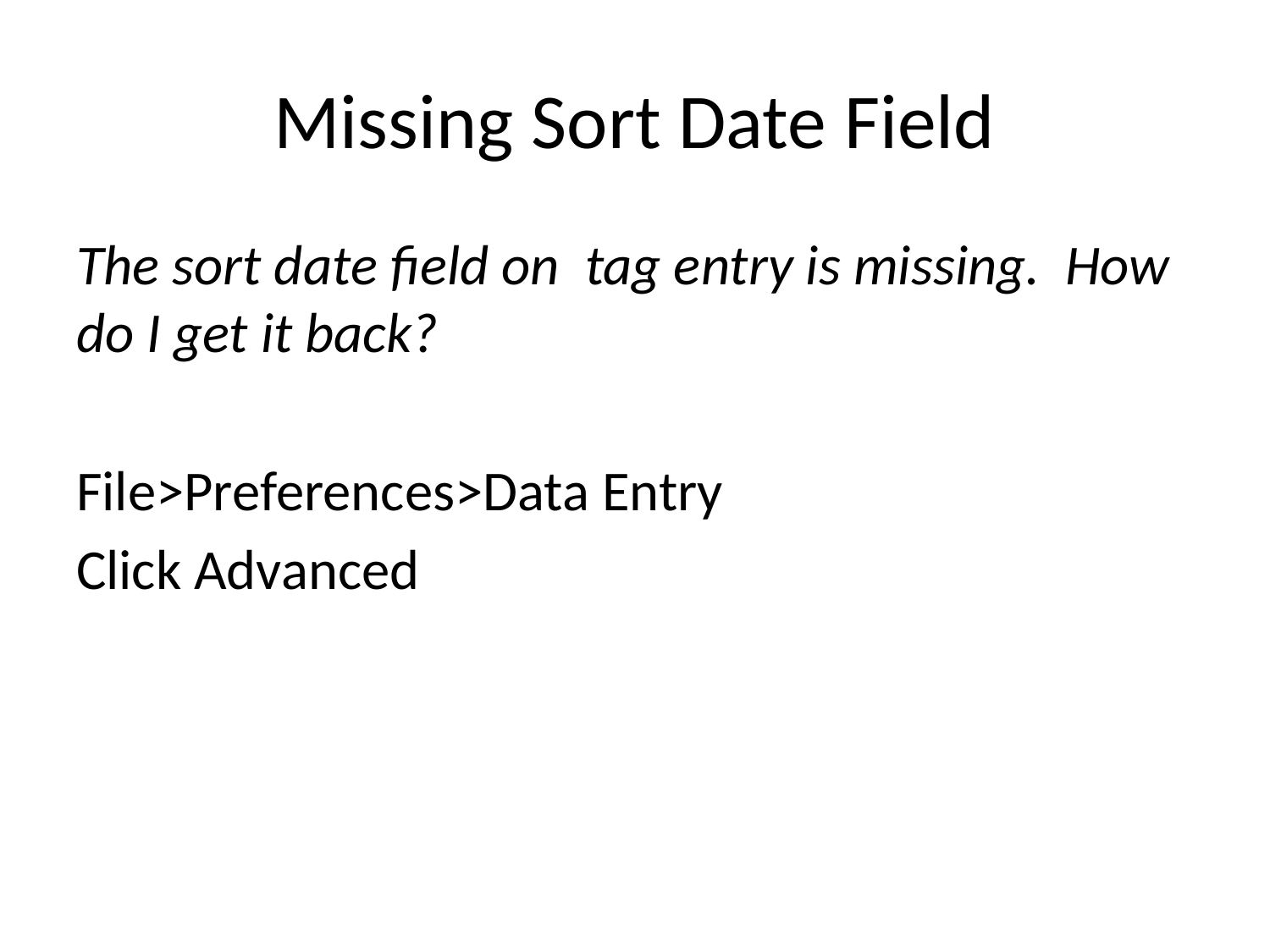

# Missing Sort Date Field
The sort date field on  tag entry is missing.  How do I get it back?

File>Preferences>Data Entry
Click Advanced